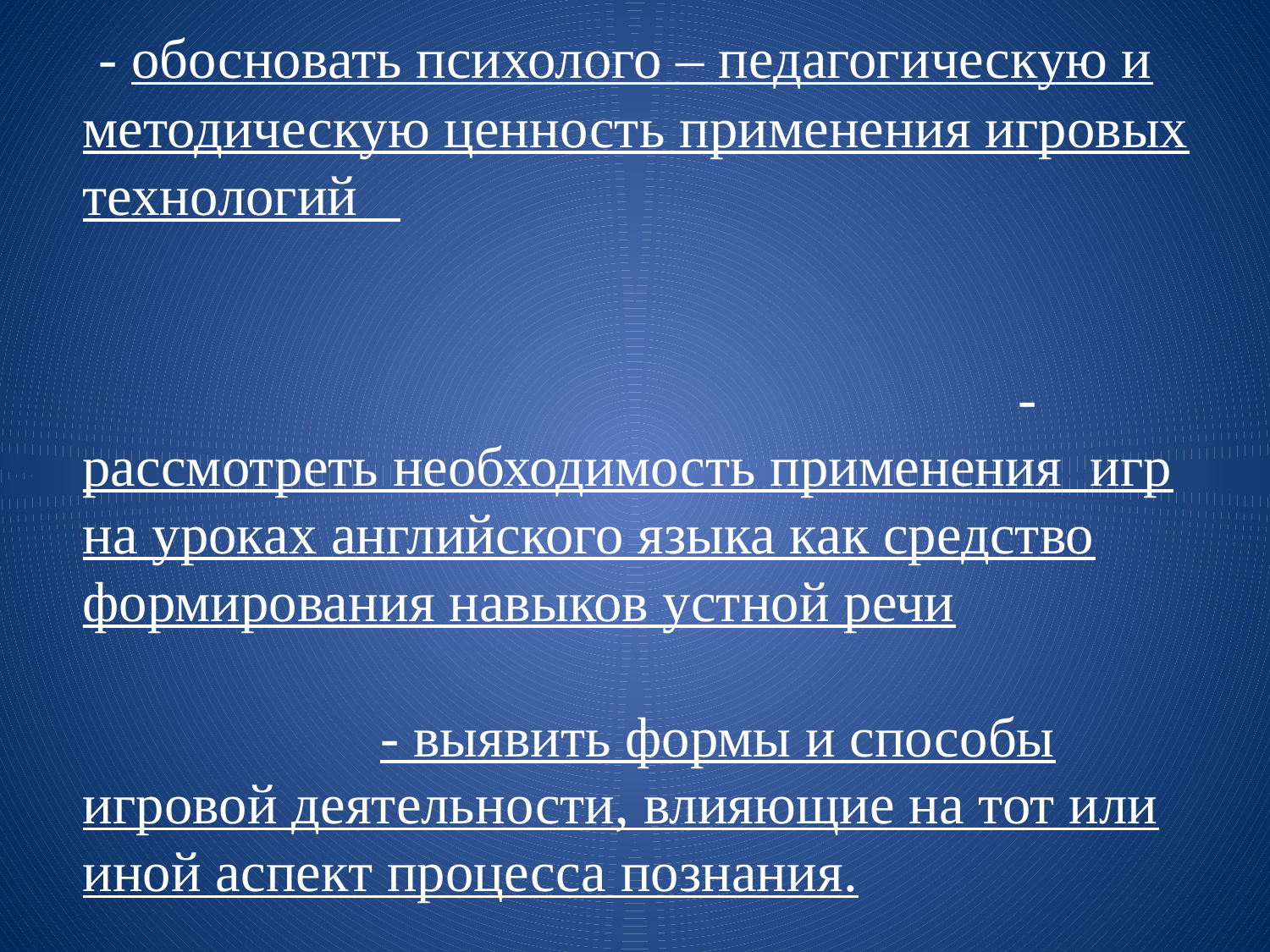

Задачи:
 - обосновать психолого – педагогическую и методическую ценность применения игровых технологий
                                                                                                                                                                                                                                - рассмотреть необходимость применения  игр на уроках английского языка как средство формирования навыков устной речи
                                                                                                    - выявить формы и способы игровой деятельности, влияющие на тот или иной аспект процесса познания.